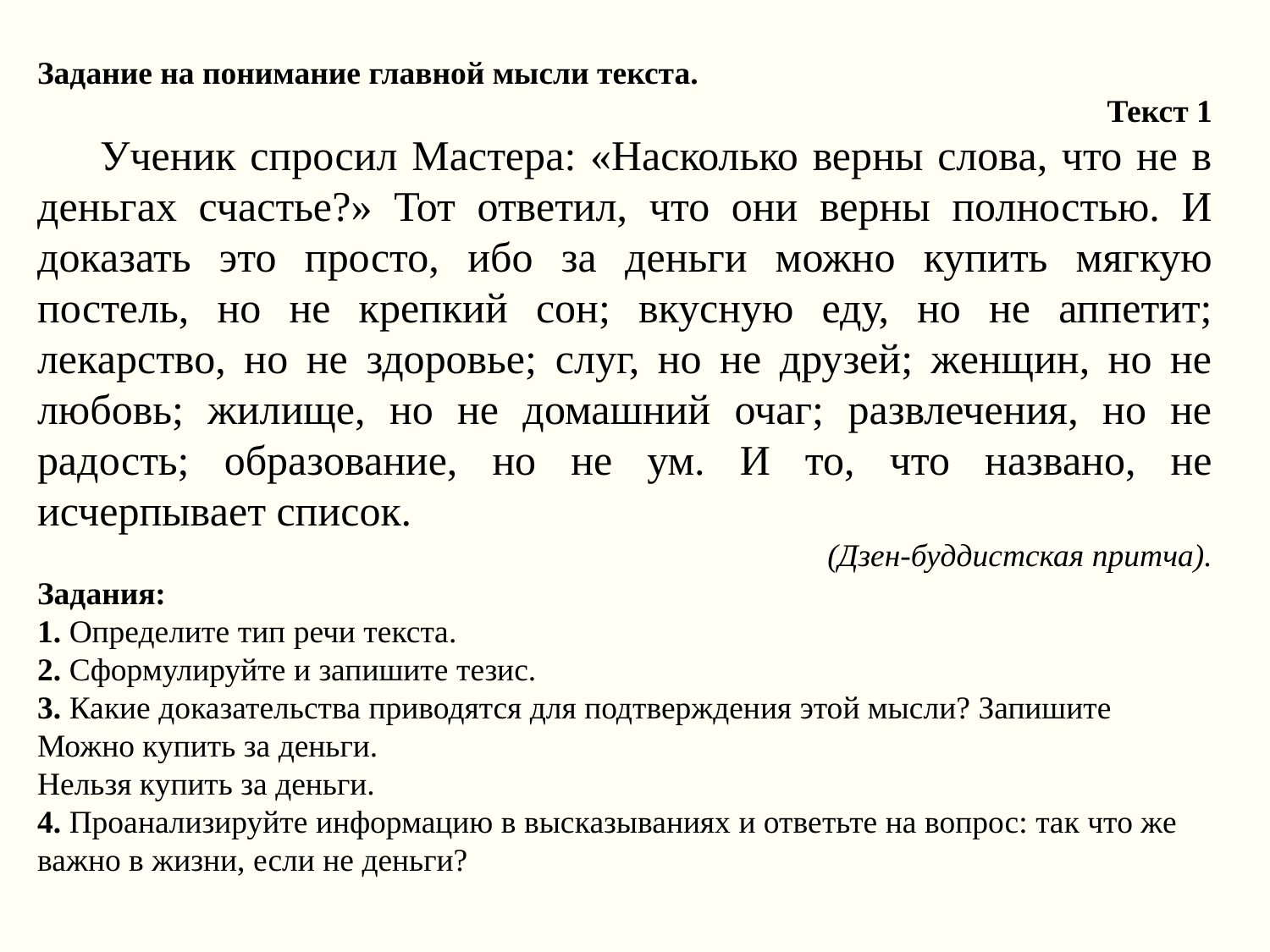

Задание на понимание главной мысли текста.
Текст 1
     Ученик спросил Мастера: «Насколько верны слова, что не в деньгах счастье?» Тот ответил, что они верны полностью. И доказать это просто, ибо за деньги можно купить мягкую постель, но не крепкий сон; вкусную еду, но не аппетит; лекарство, но не здоровье; слуг, но не друзей; женщин, но не любовь; жилище, но не домашний очаг; развлечения, но не радость; образование, но не ум. И то, что названо, не исчерпывает список.
(Дзен-буддистская притча).
Задания:
1. Определите тип речи текста.
2. Сформулируйте и запишите тезис.
3. Какие доказательства приводятся для подтверждения этой мысли? Запишите
Можно купить за деньги.
Нельзя купить за деньги.
4. Проанализируйте информацию в высказываниях и ответьте на вопрос: так что же важно в жизни, если не деньги?